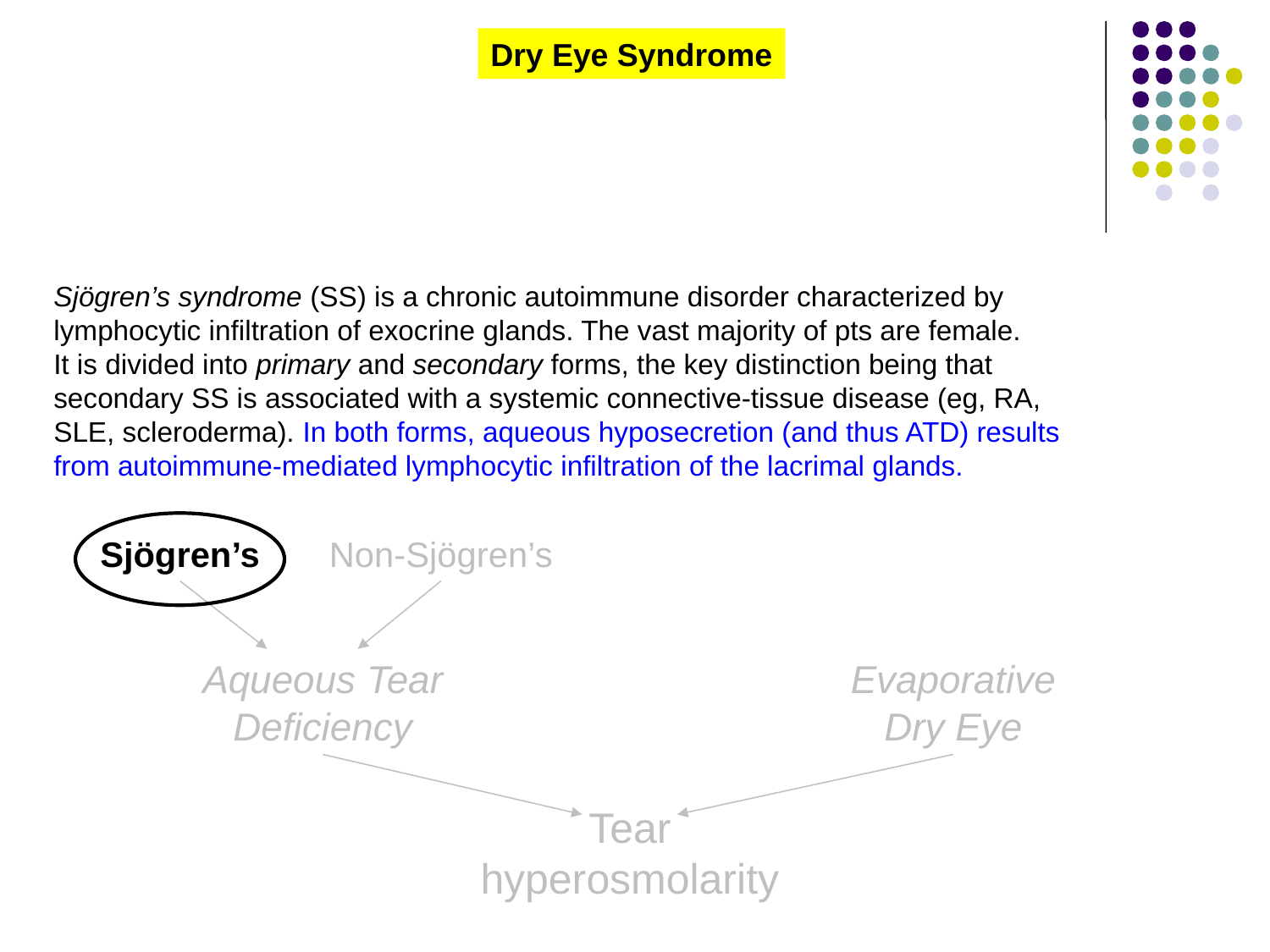

Dry Eye Syndrome
Sjögren’s syndrome (SS) is a chronic autoimmune disorder characterized by lymphocytic infiltration of exocrine glands. The vast majority of pts are female.    It is divided into primary and secondary forms, the key distinction being that secondary SS is associated with a systemic connective-tissue disease (eg, RA, SLE, scleroderma). In both forms, aqueous hyposecretion (and thus ATD) results from autoimmune-mediated lymphocytic infiltration of the lacrimal glands.

Sjögren’s
Non-Sjögren’s
Aqueous Tear Deficiency
Evaporative Dry Eye
Tear
hyperosmolarity